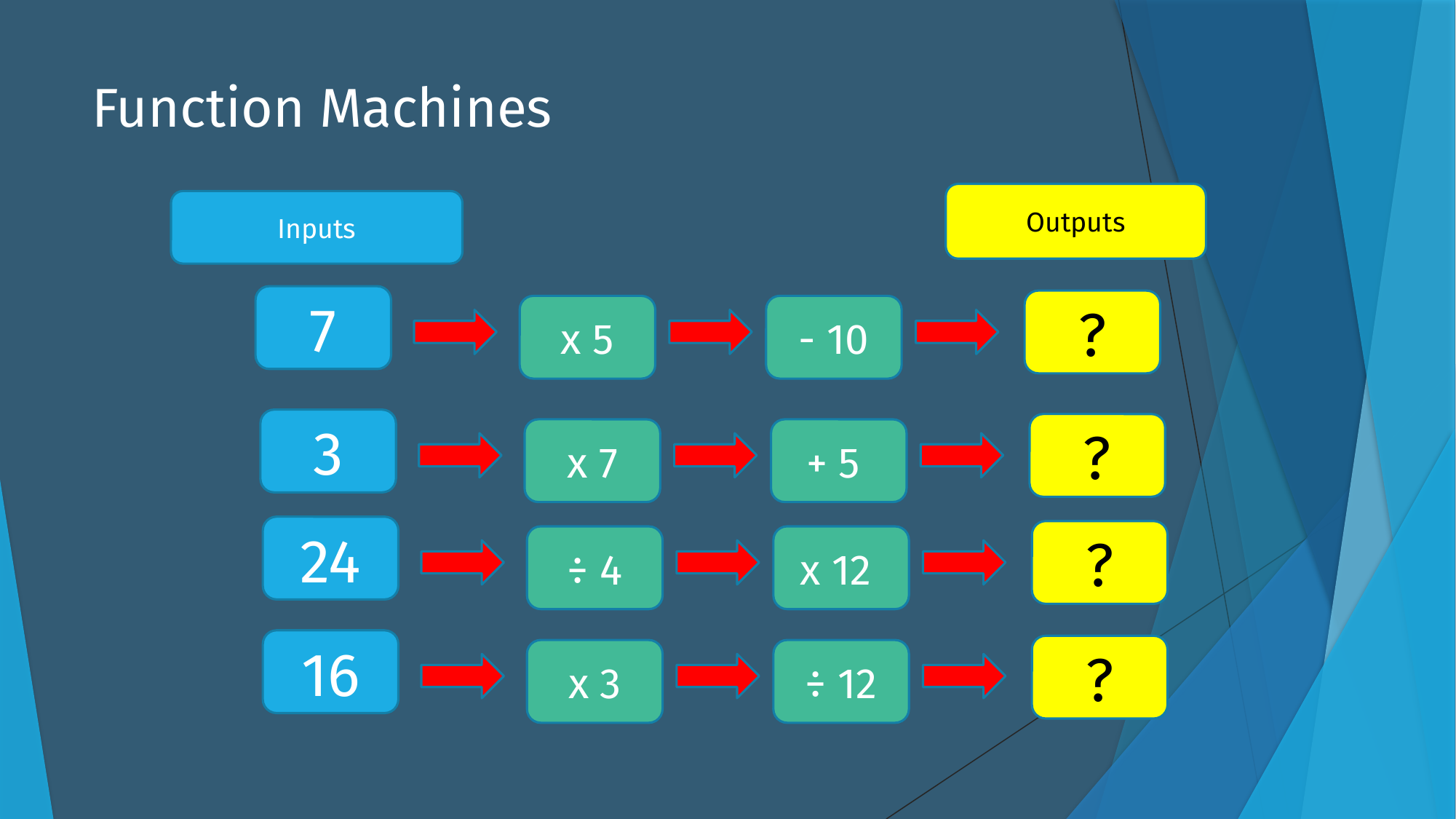

# Function Machines
Outputs
Inputs
7
?
x 5
- 10

3
?
x 7
+ 5

24
?
÷ 4
x 12

16
?
x 3
÷ 12